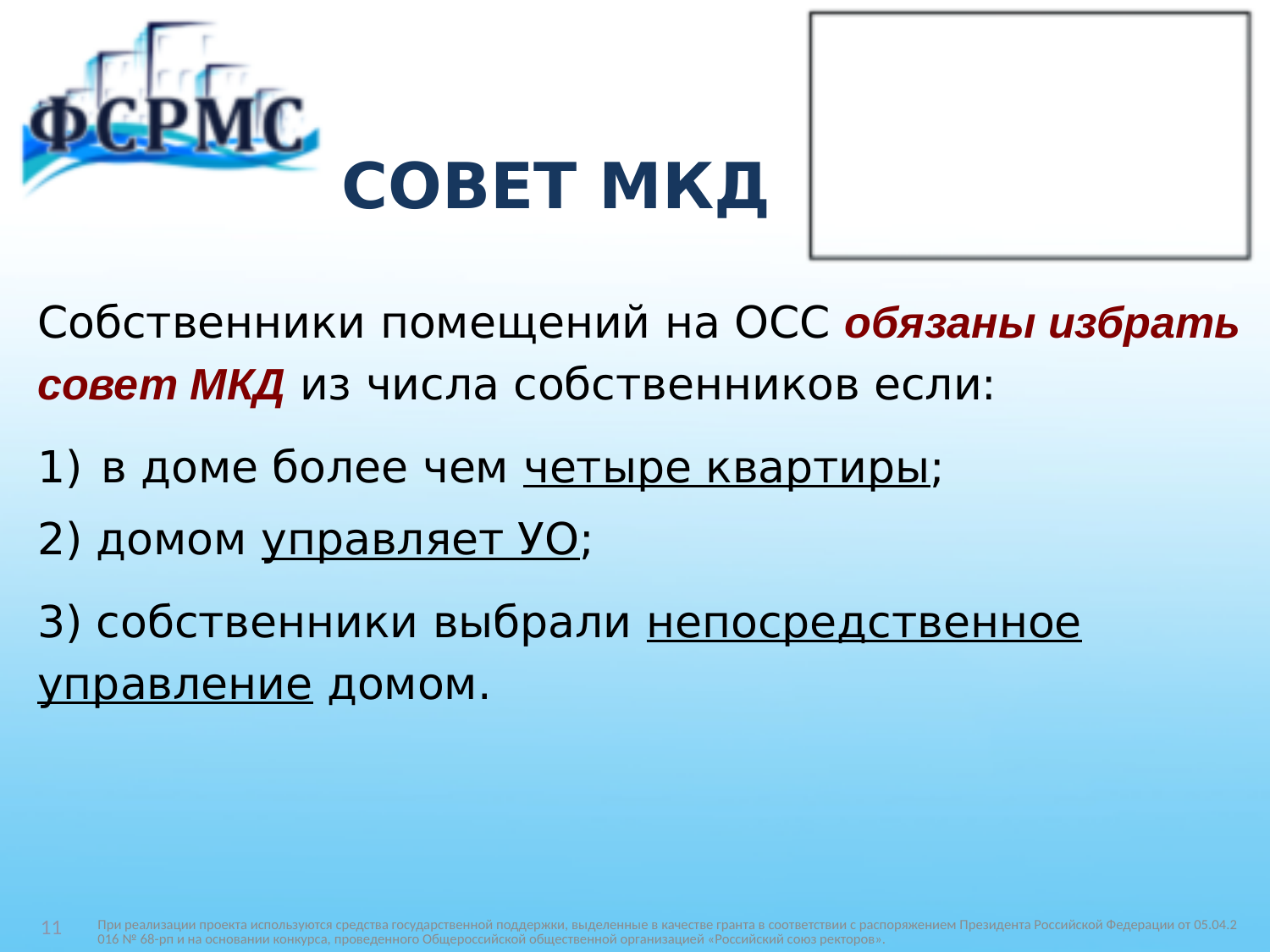

# СОВЕТ МКД
Собственники помещений на ОСС обязаны избрать
совет МКД из числа собственников если:
в доме более чем четыре квартиры;
2) домом управляет УО;
3) собственники выбрали непосредственное
управление домом.

При реализации проекта используются средства государственной поддержки, выделенные в качестве гранта в соответствии c распоряжением Президента Российской Федерации от 05.04.2016 № 68-рп и на основании конкурса, проведенного Общероссийской общественной организацией «Российский союз ректоров».
11